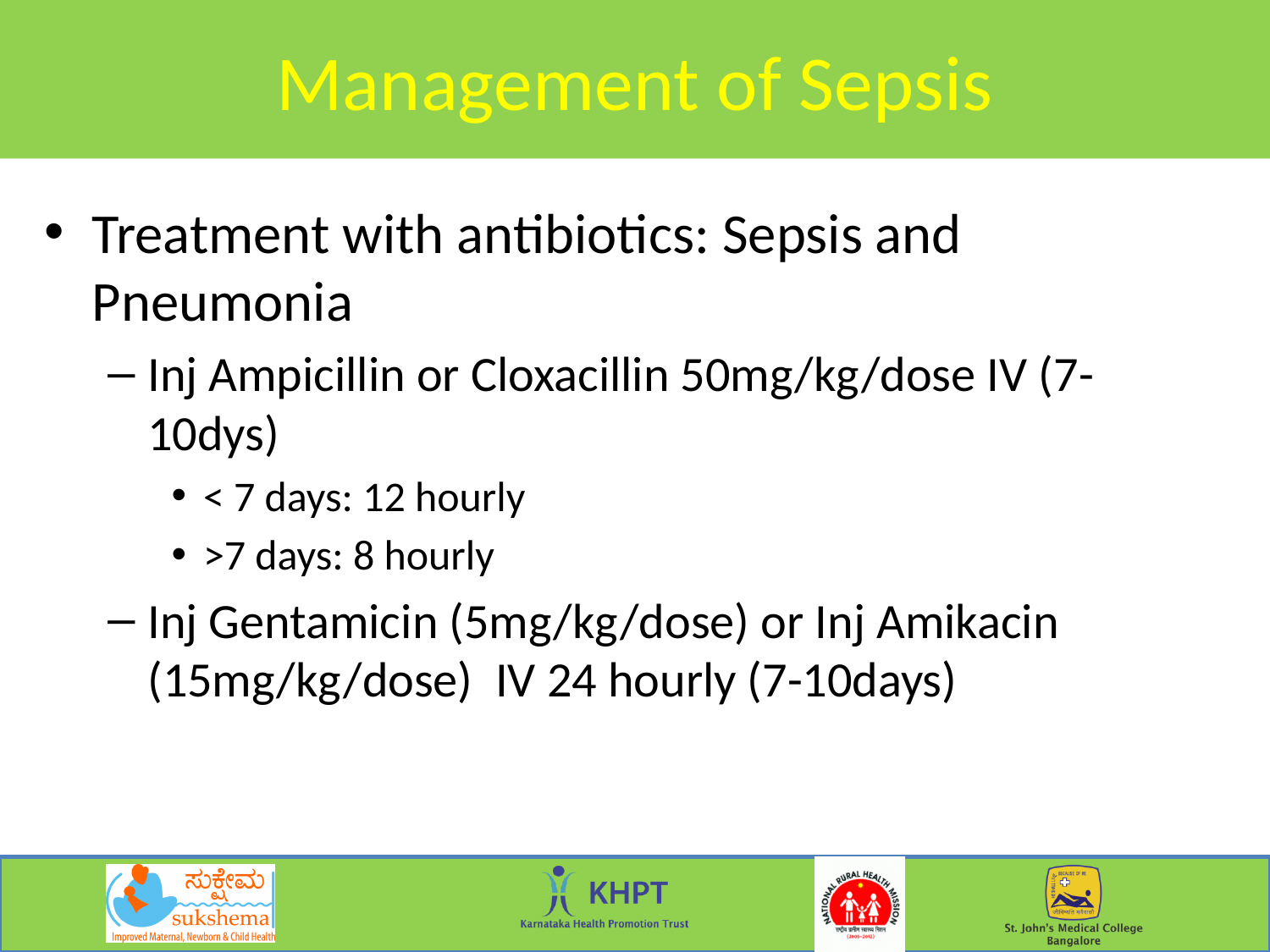

# Management of Sepsis
Treatment with antibiotics: Sepsis and Pneumonia
Inj Ampicillin or Cloxacillin 50mg/kg/dose IV (7-10dys)
< 7 days: 12 hourly
>7 days: 8 hourly
Inj Gentamicin (5mg/kg/dose) or Inj Amikacin (15mg/kg/dose)  IV 24 hourly (7-10days)